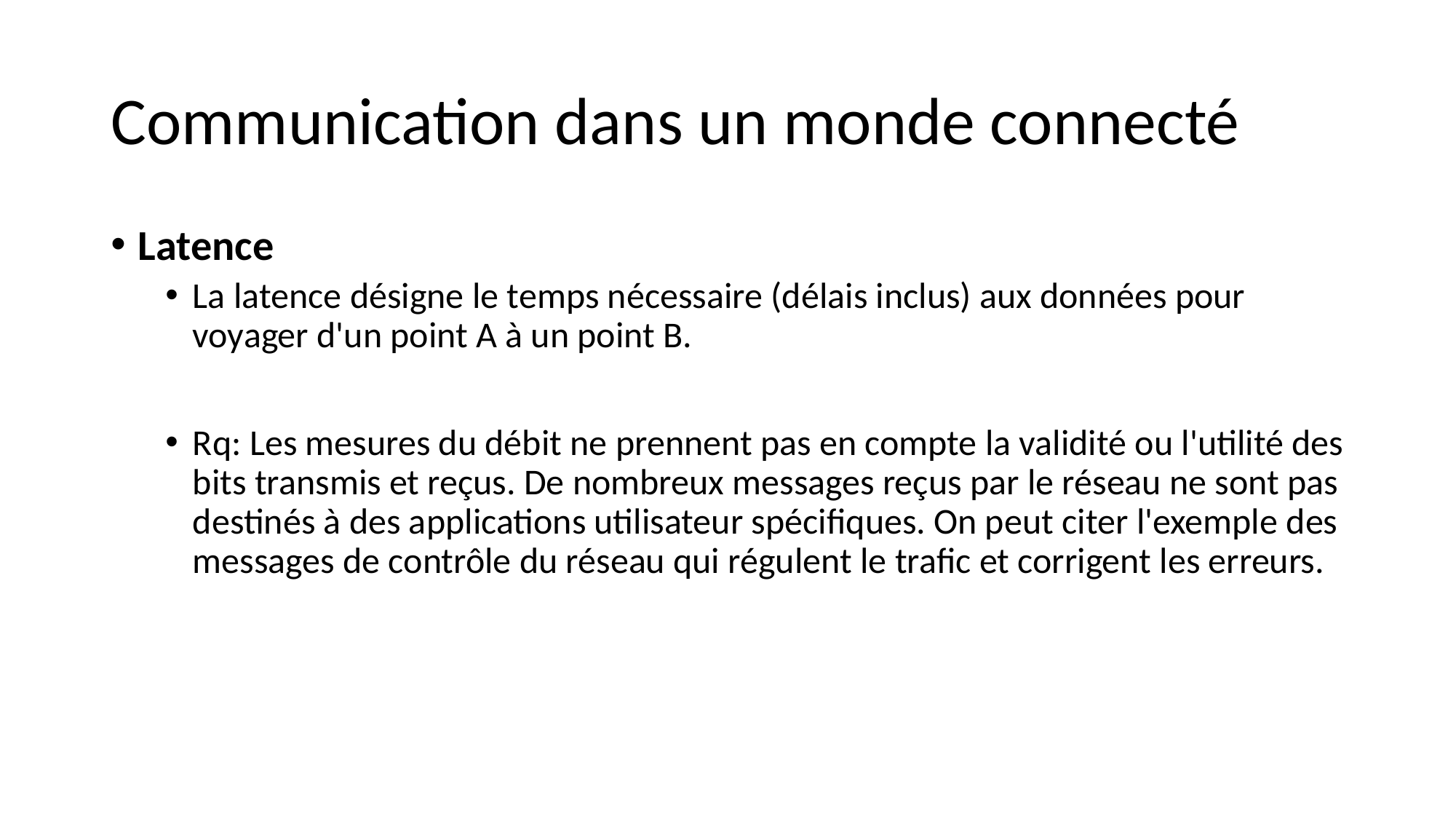

# Communication dans un monde connecté
Latence
La latence désigne le temps nécessaire (délais inclus) aux données pour voyager d'un point A à un point B.

Rq: Les mesures du débit ne prennent pas en compte la validité ou l'utilité des bits transmis et reçus. De nombreux messages reçus par le réseau ne sont pas destinés à des applications utilisateur spécifiques. On peut citer l'exemple des messages de contrôle du réseau qui régulent le trafic et corrigent les erreurs.